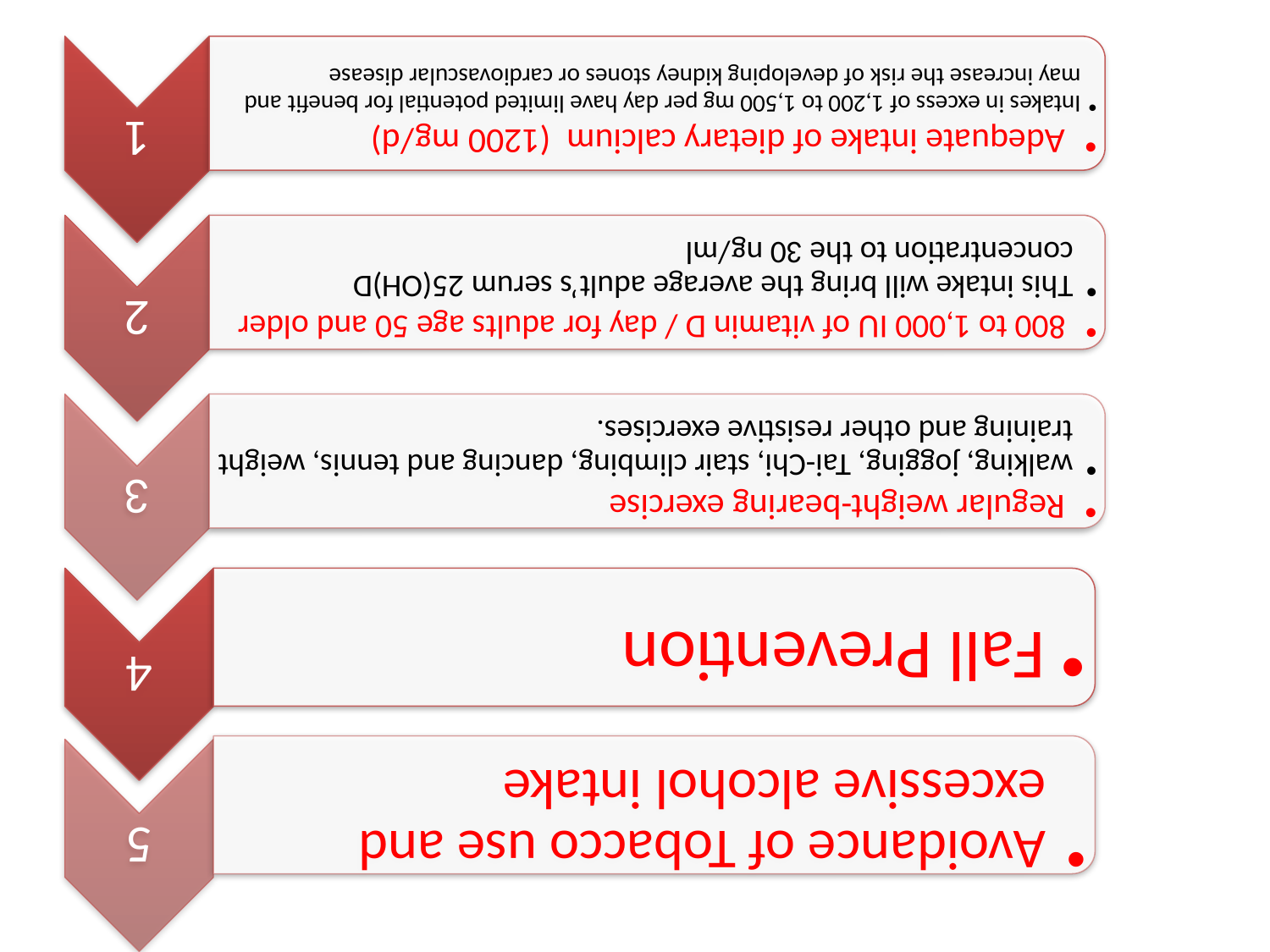

1
Adequate intake of dietary calcium  (1200 mg/d)
Intakes in excess of 1,200 to 1,500 mg per day have limited potential for benefit and may increase the risk of developing kidney stones or cardiovascular disease
2
 800 to 1,000 IU of vitamin D / day for adults age 50 and older
This intake will bring the average adult’s serum 25(OH)D concentration to the 30 ng/ml
3
Regular weight-bearing exercise
walking, jogging, Tai-Chi, stair climbing, dancing and tennis, weight training and other resistive exercises.
4
Fall Prevention
5
Avoidance of Tobacco use and excessive alcohol intake